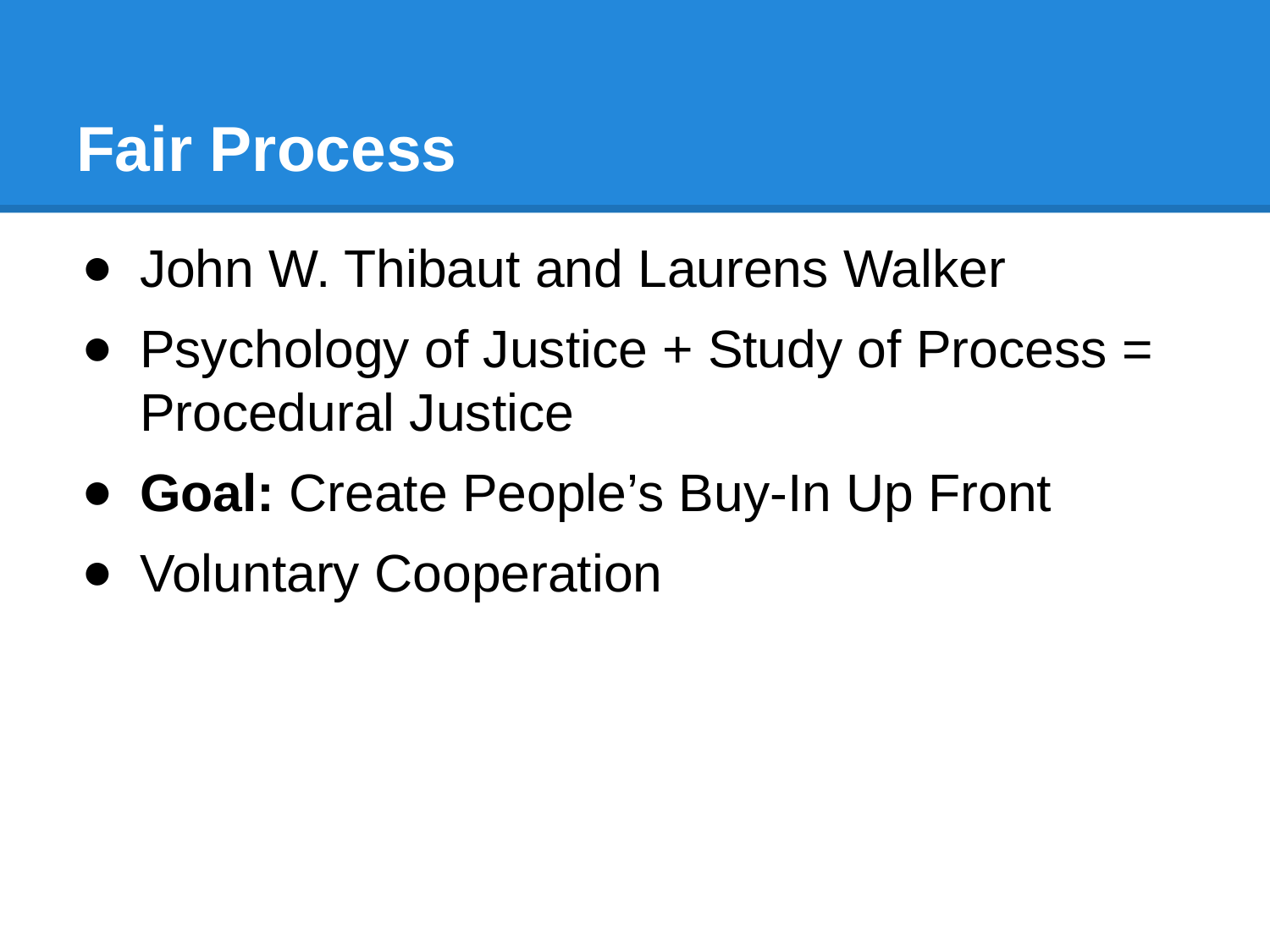

# Fair Process
John W. Thibaut and Laurens Walker

Psychology of Justice + Study of Process = Procedural Justice

Goal: Create People’s Buy-In Up Front

Voluntary Cooperation